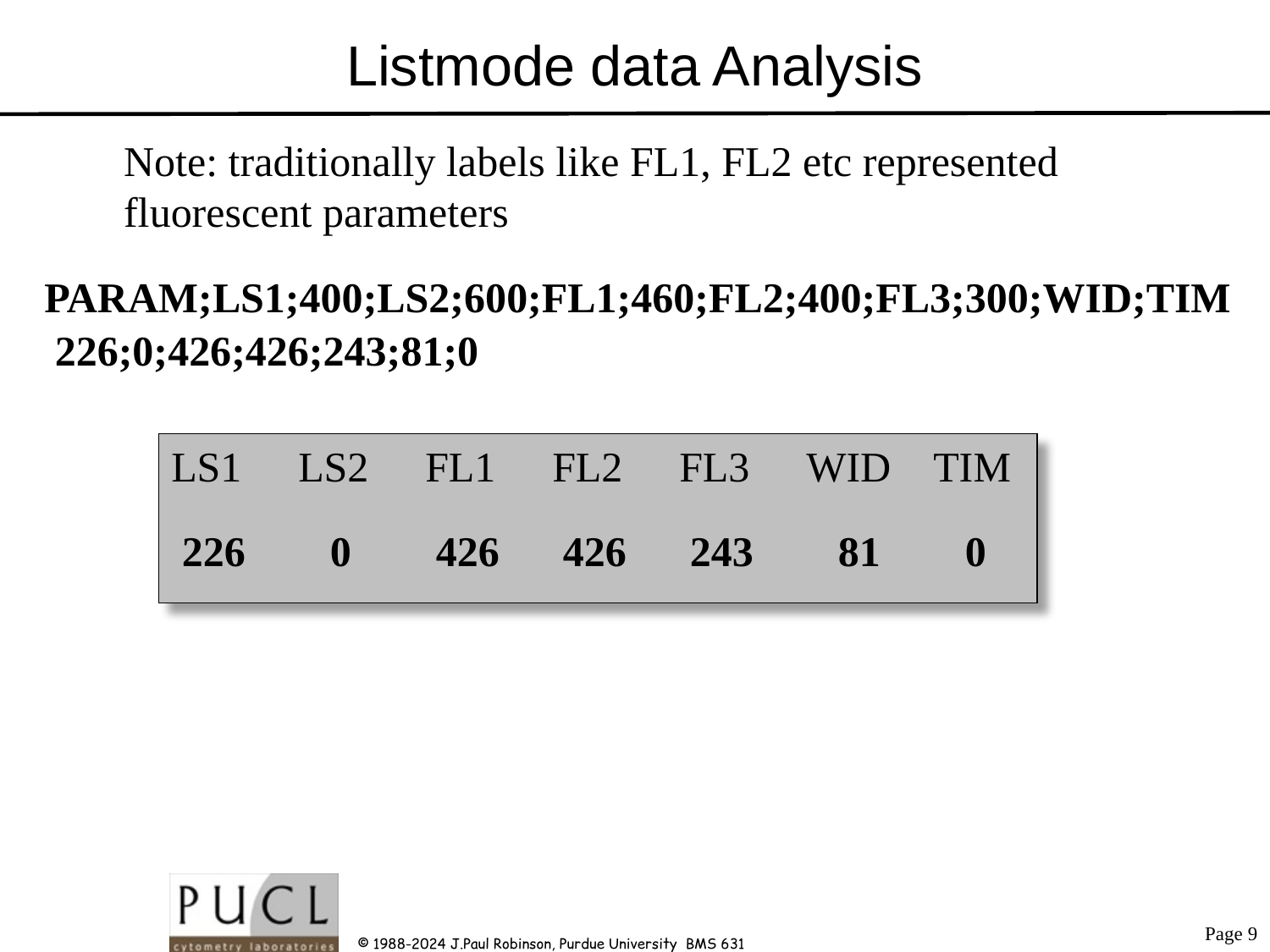

# Listmode data Analysis
Note: traditionally labels like FL1, FL2 etc represented fluorescent parameters
PARAM;LS1;400;LS2;600;FL1;460;FL2;400;FL3;300;WID;TIM
226;0;426;426;243;81;0

LS1	LS2	FL1	FL2	FL3	WID	TIM
226	  0	426	426	243	  81	  0